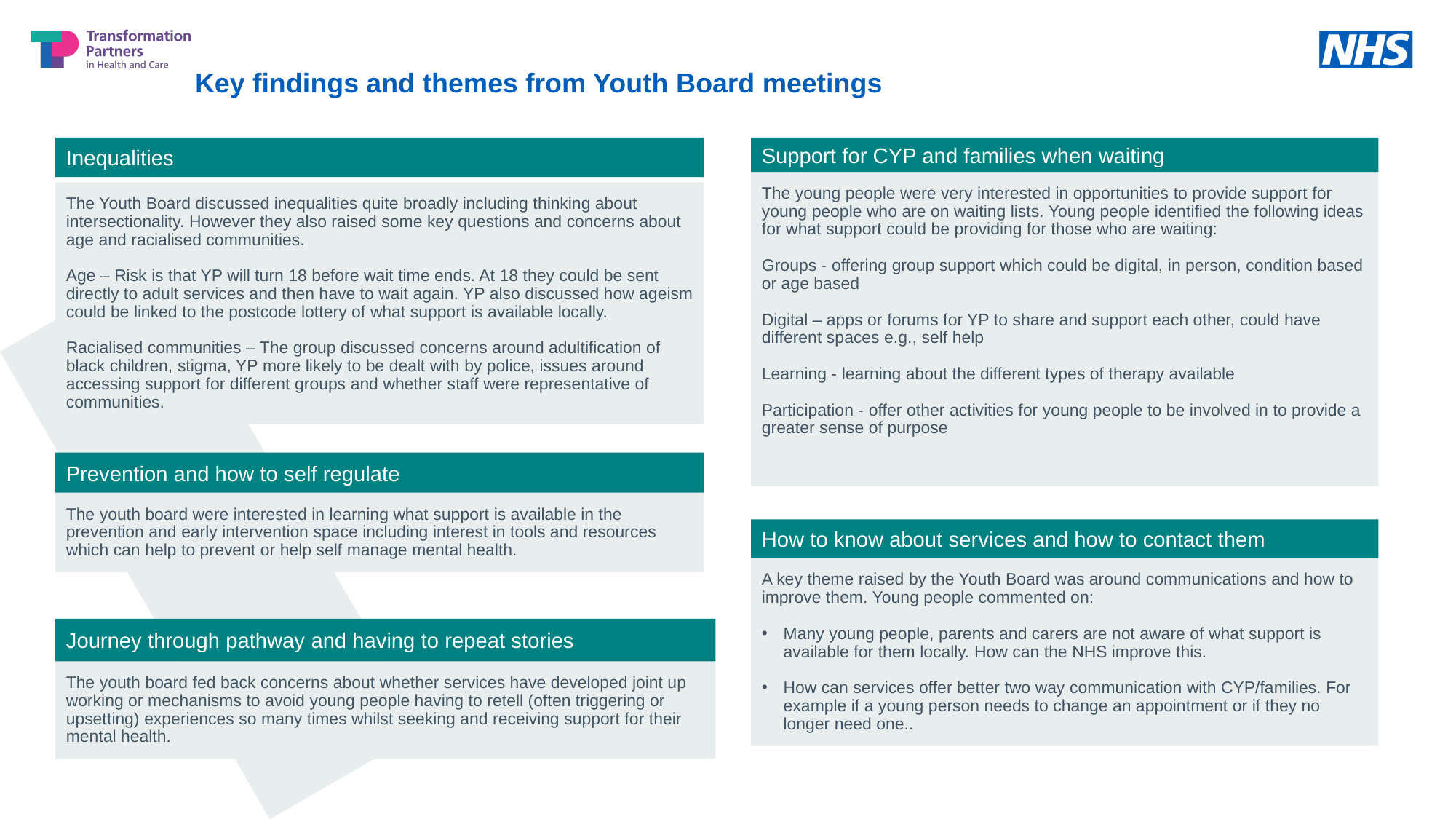

# Key findings and themes from Youth Board meetings
Inequalities
The Youth Board discussed inequalities quite broadly including thinking about intersectionality. However they also raised some key questions and concerns about age and racialised communities.
Age – Risk is that YP will turn 18 before wait time ends. At 18 they could be sent directly to adult services and then have to wait again. YP also discussed how ageism could be linked to the postcode lottery of what support is available locally.
Racialised communities – The group discussed concerns around adultification of black children, stigma, YP more likely to be dealt with by police, issues around accessing support for different groups and whether staff were representative of communities.
Support for CYP and families when waiting
The young people were very interested in opportunities to provide support for young people who are on waiting lists. Young people identified the following ideas for what support could be providing for those who are waiting:
Groups - offering group support which could be digital, in person, condition based or age based
Digital – apps or forums for YP to share and support each other, could have different spaces e.g., self help
Learning - learning about the different types of therapy available
Participation - offer other activities for young people to be involved in to provide a greater sense of purpose

Prevention and how to self regulate
The youth board were interested in learning what support is available in the prevention and early intervention space including interest in tools and resources which can help to prevent or help self manage mental health.
How to know about services and how to contact them
A key theme raised by the Youth Board was around communications and how to improve them. Young people commented on:
Many young people, parents and carers are not aware of what support is available for them locally. How can the NHS improve this.
How can services offer better two way communication with CYP/families. For example if a young person needs to change an appointment or if they no longer need one..
Journey through pathway and having to repeat stories
The youth board fed back concerns about whether services have developed joint up working or mechanisms to avoid young people having to retell (often triggering or upsetting) experiences so many times whilst seeking and receiving support for their mental health.